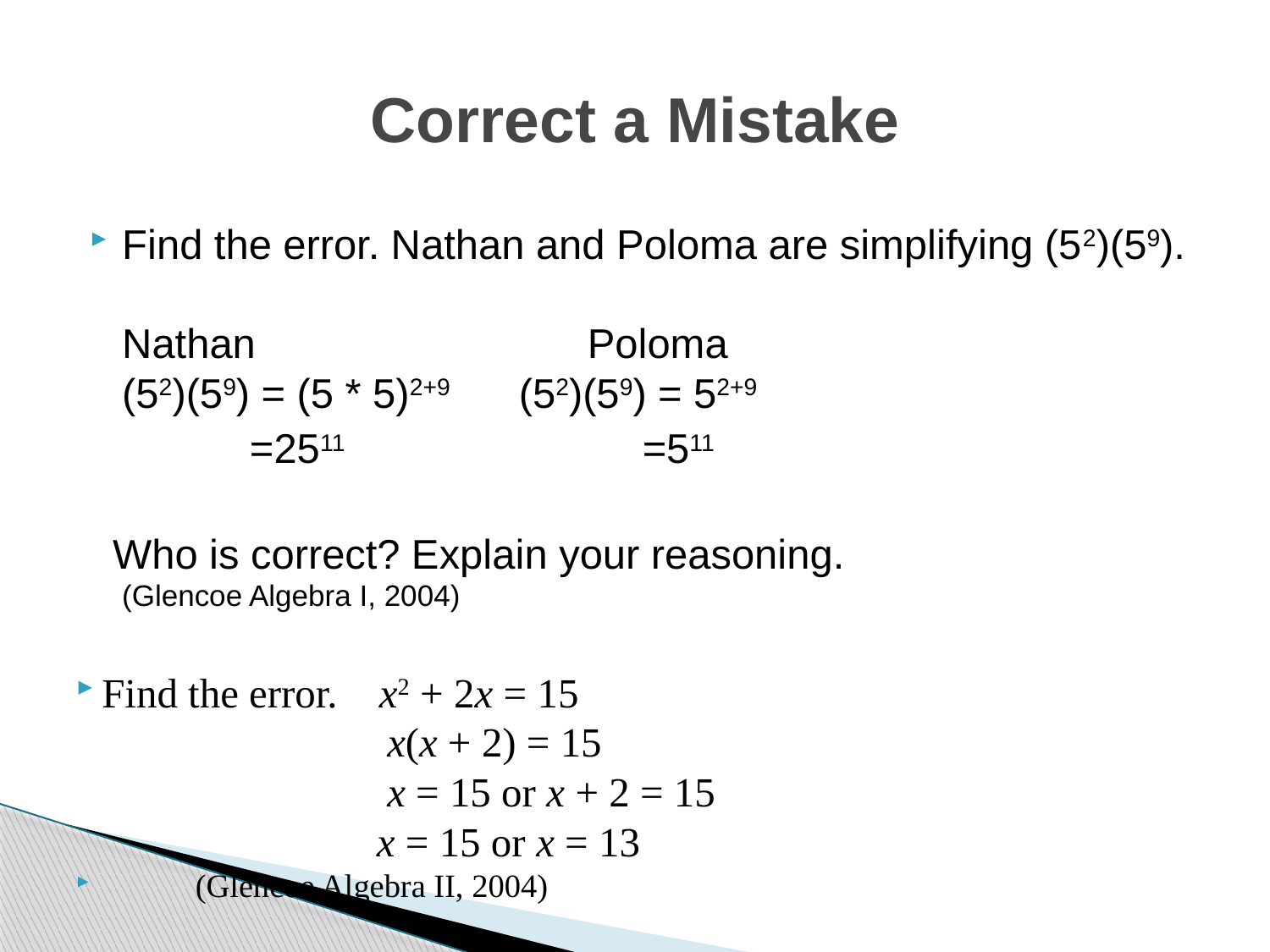

# Correct a Mistake
Find the error. Nathan and Poloma are simplifying (52)(59).
Nathan                             Poloma
(52)(59) = (5 * 5)2+9      (52)(59) = 52+9
              =2511                          =511
  Who is correct? Explain your reasoning.
(Glencoe Algebra I, 2004)

 Find the error.    x2 + 2x = 15
                              x(x + 2) = 15
                              x = 15 or x + 2 = 15
                             x = 15 or x = 13
             (Glencoe Algebra II, 2004)